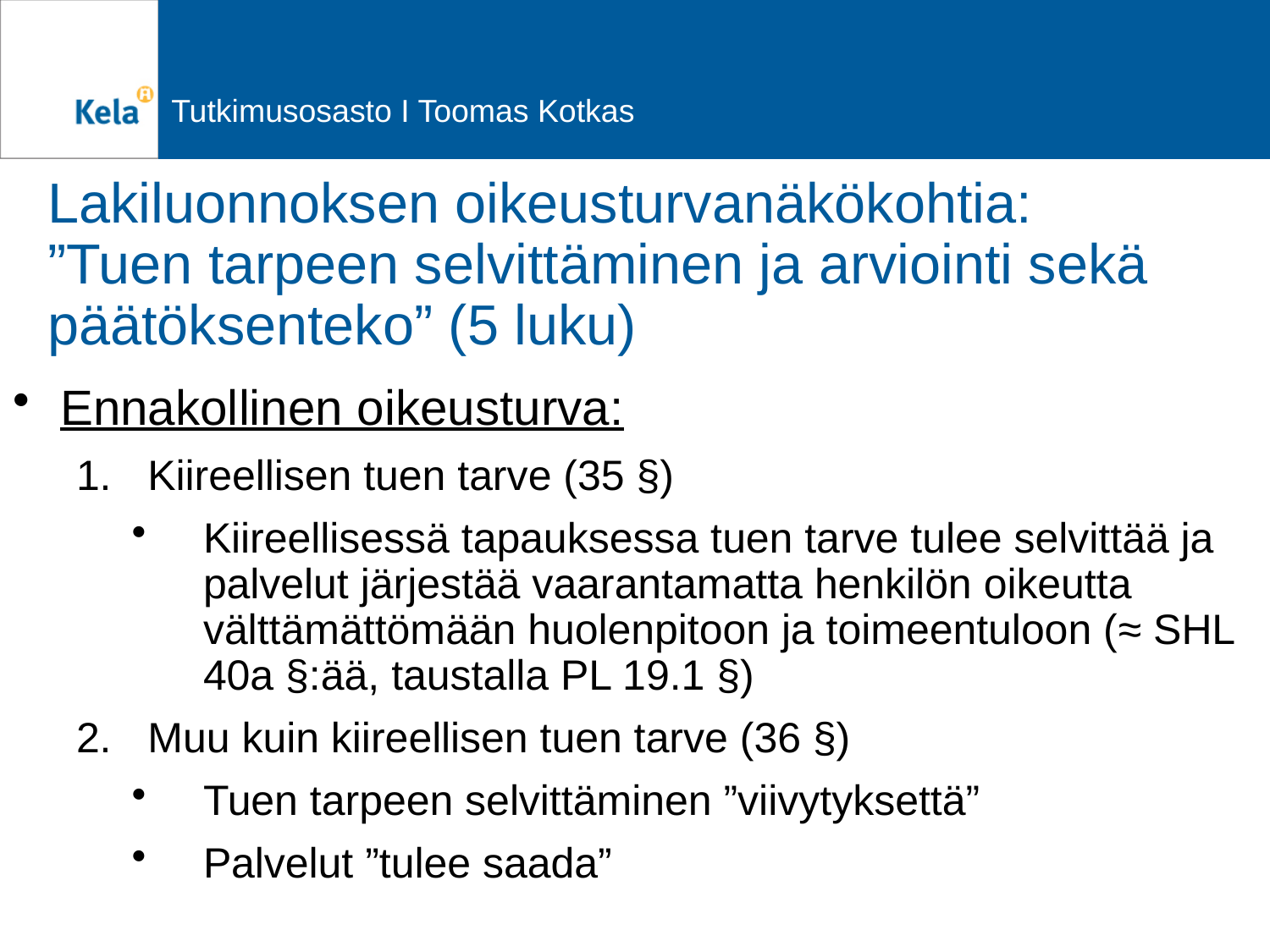

# Lakiluonnoksen oikeusturvanäkökohtia: ”Tuen tarpeen selvittäminen ja arviointi sekä päätöksenteko” (5 luku)
Ennakollinen oikeusturva:
Kiireellisen tuen tarve (35 §)
Kiireellisessä tapauksessa tuen tarve tulee selvittää ja palvelut järjestää vaarantamatta henkilön oikeutta välttämättömään huolenpitoon ja toimeentuloon (≈ SHL 40a §:ää, taustalla PL 19.1 §)
Muu kuin kiireellisen tuen tarve (36 §)
Tuen tarpeen selvittäminen ”viivytyksettä”
Palvelut ”tulee saada”